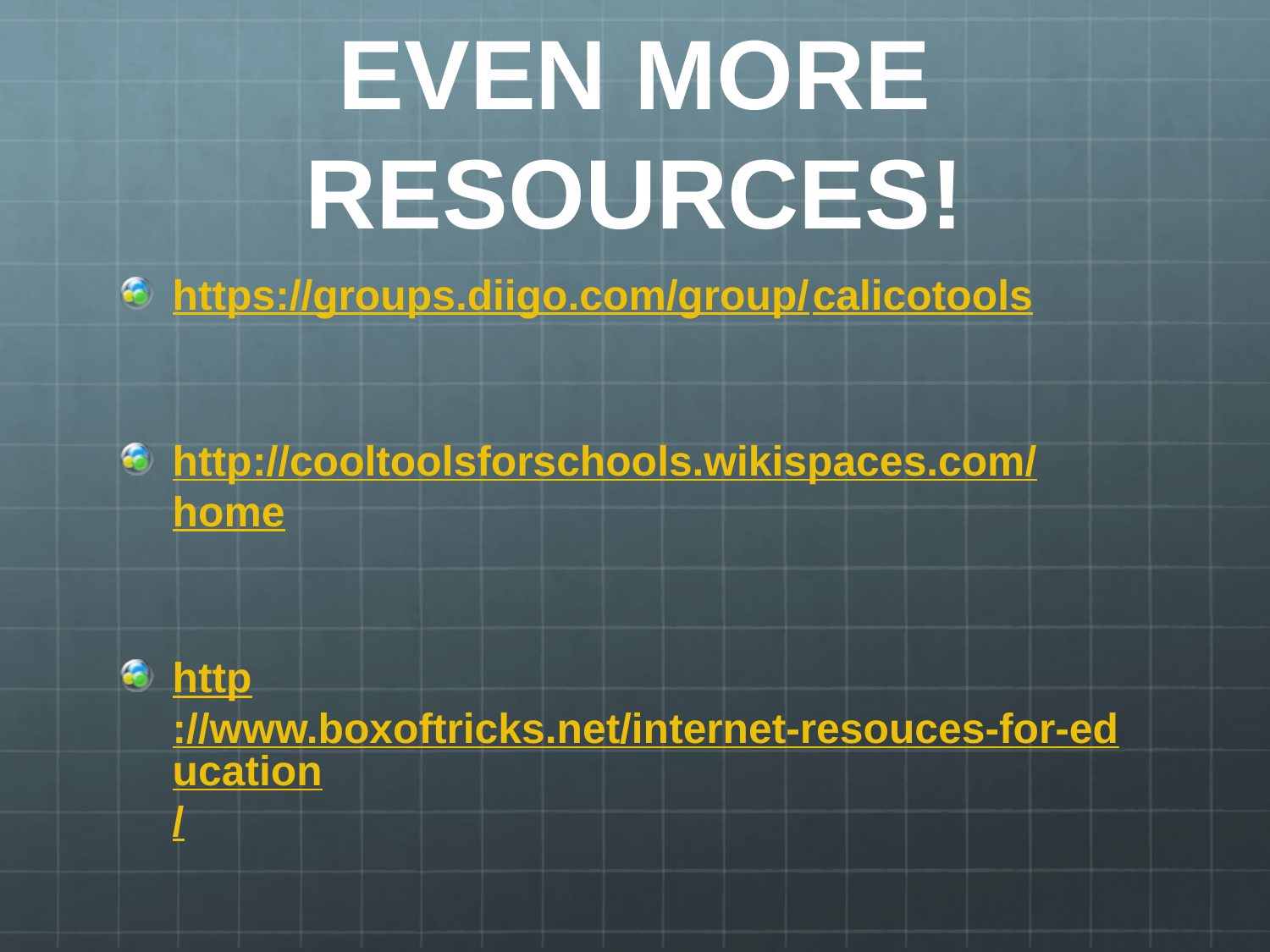

# EVEN MORE RESOURCES!
https://groups.diigo.com/group/calicotools

http://cooltoolsforschools.wikispaces.com/home

http://www.boxoftricks.net/internet-resouces-for-education/